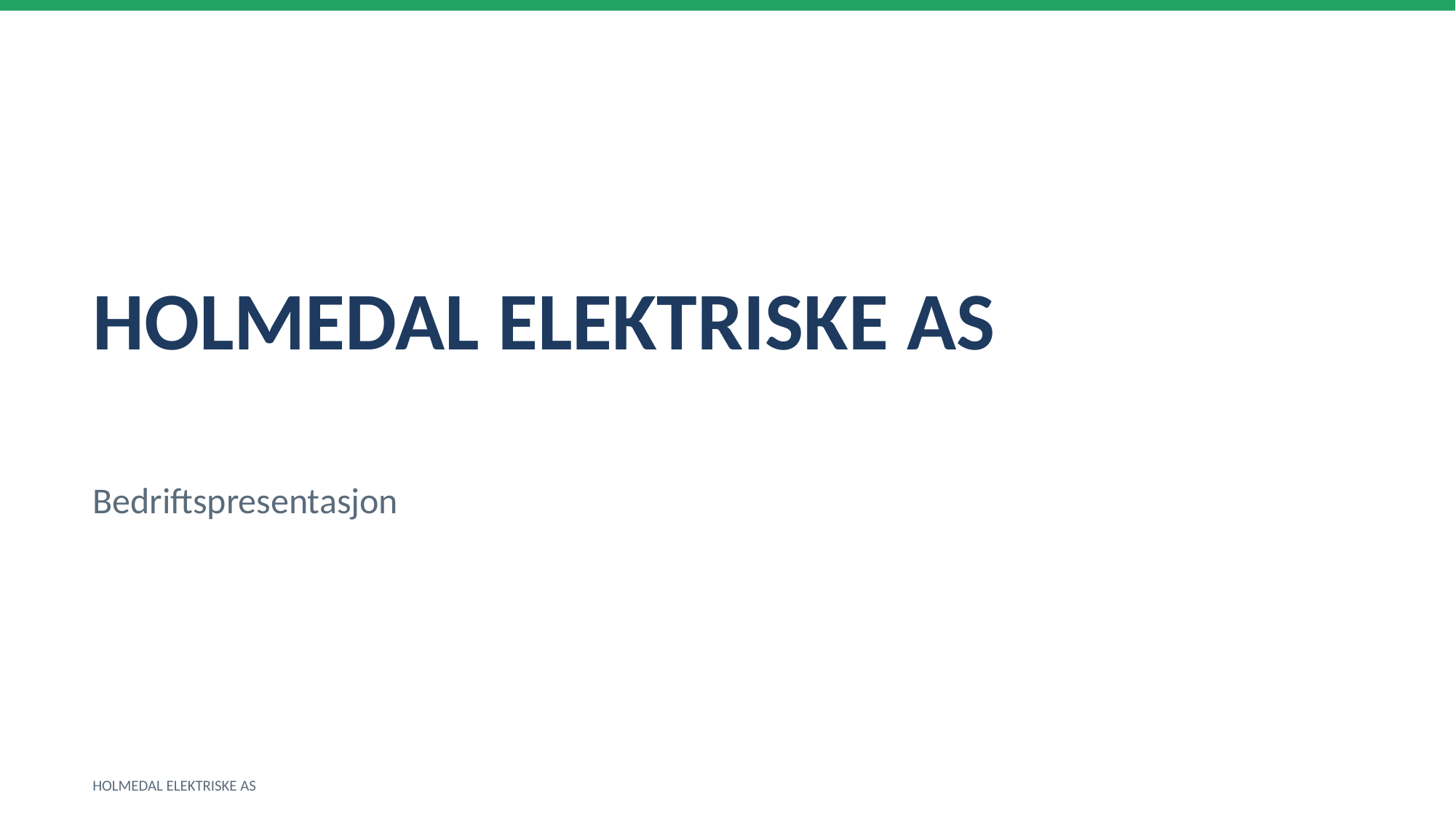

HOLMEDAL ELEKTRISKE AS
Bedriftspresentasjon
HOLMEDAL ELEKTRISKE AS